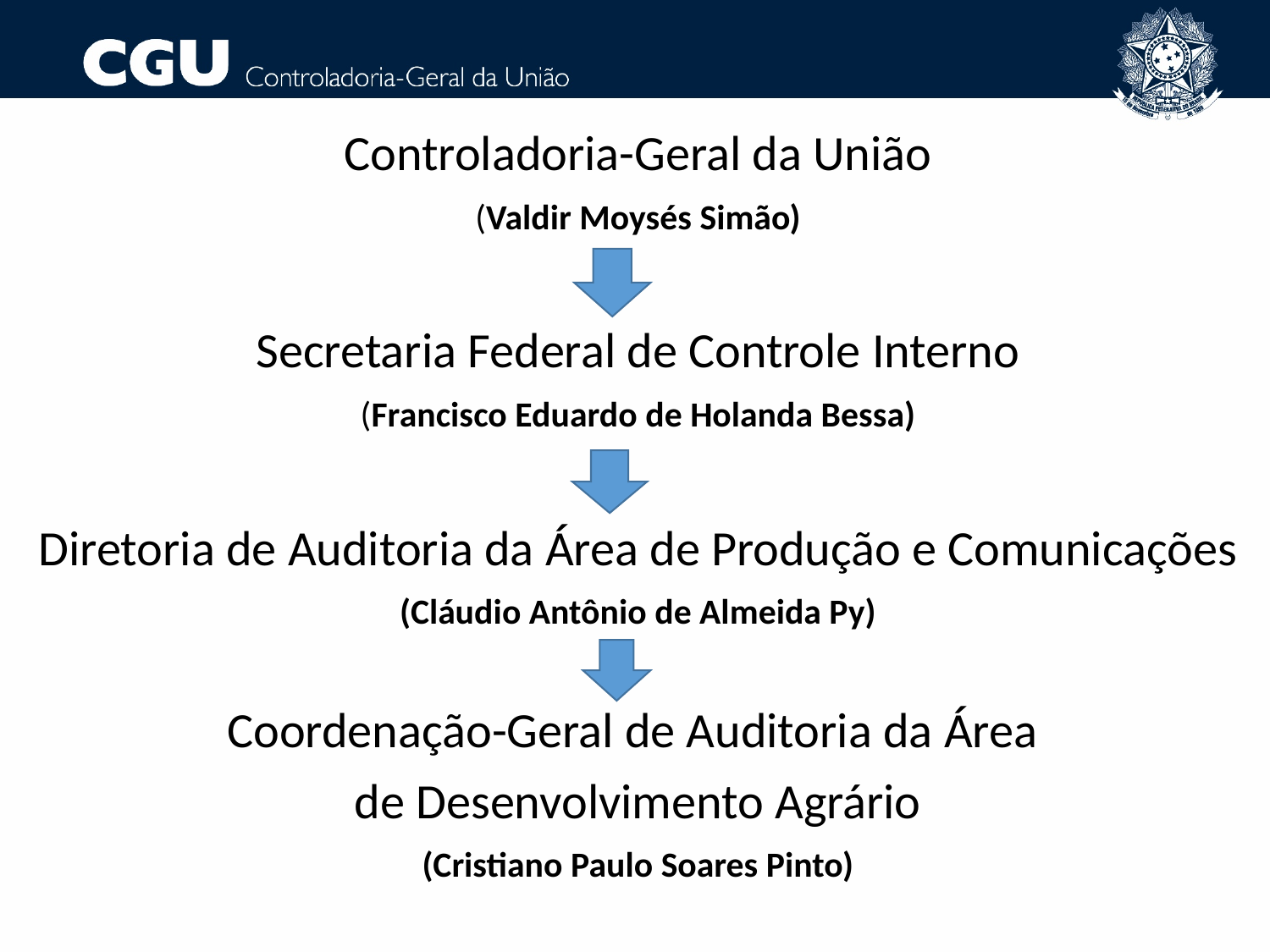

Controladoria-Geral da União
(Valdir Moysés Simão)

Secretaria Federal de Controle Interno
(Francisco Eduardo de Holanda Bessa)

Diretoria de Auditoria da Área de Produção e Comunicações
(Cláudio Antônio de Almeida Py)

Coordenação-Geral de Auditoria da Área
de Desenvolvimento Agrário
(Cristiano Paulo Soares Pinto)